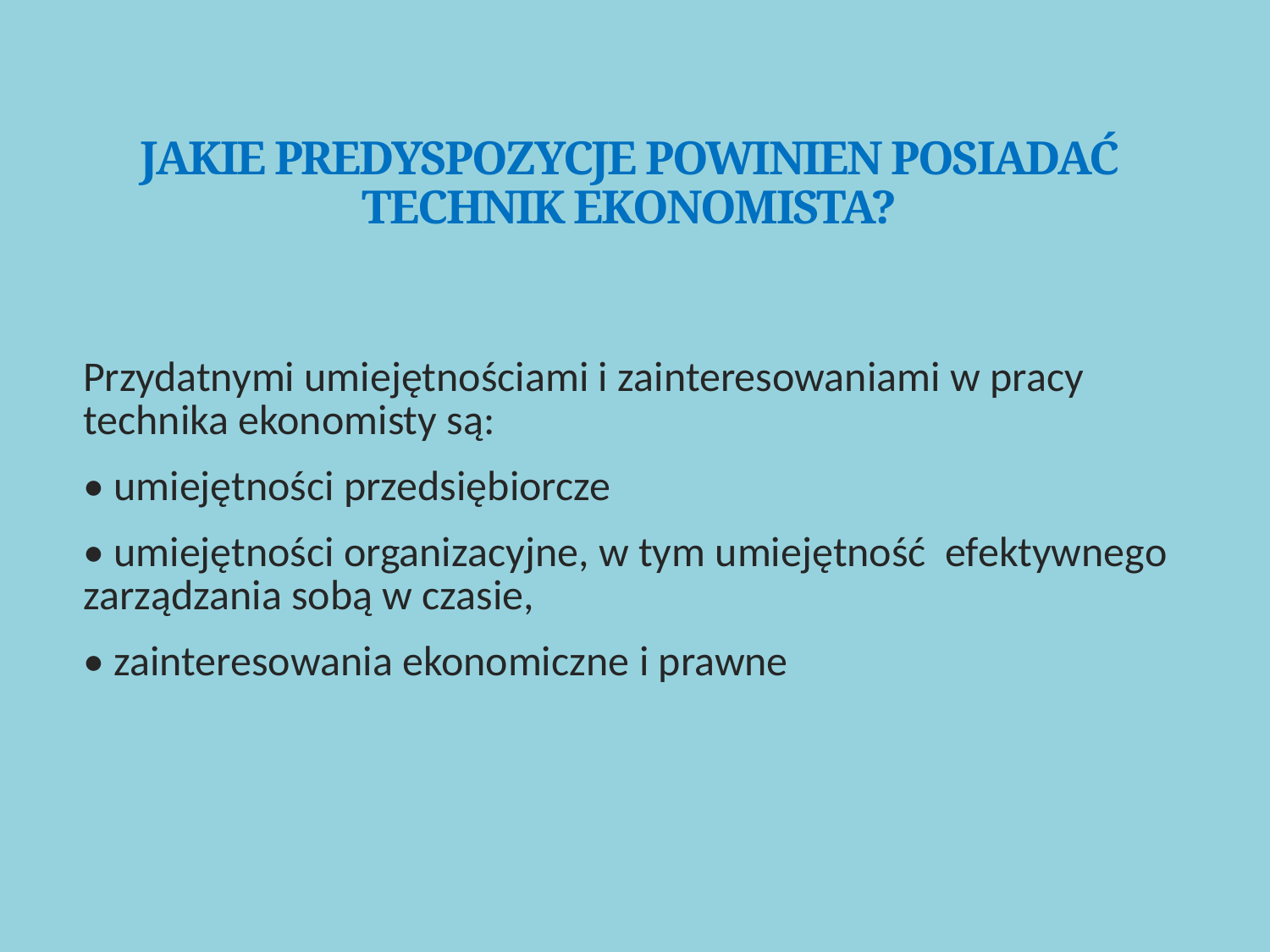

# JAKIE PREDYSPOZYCJE POWINIEN POSIADAĆ TECHNIK EKONOMISTA?

Przydatnymi umiejętnościami i zainteresowaniami w pracy technika ekonomisty są:
• umiejętności przedsiębiorcze
• umiejętności organizacyjne, w tym umiejętność  efektywnego zarządzania sobą w czasie,
• zainteresowania ekonomiczne i prawne